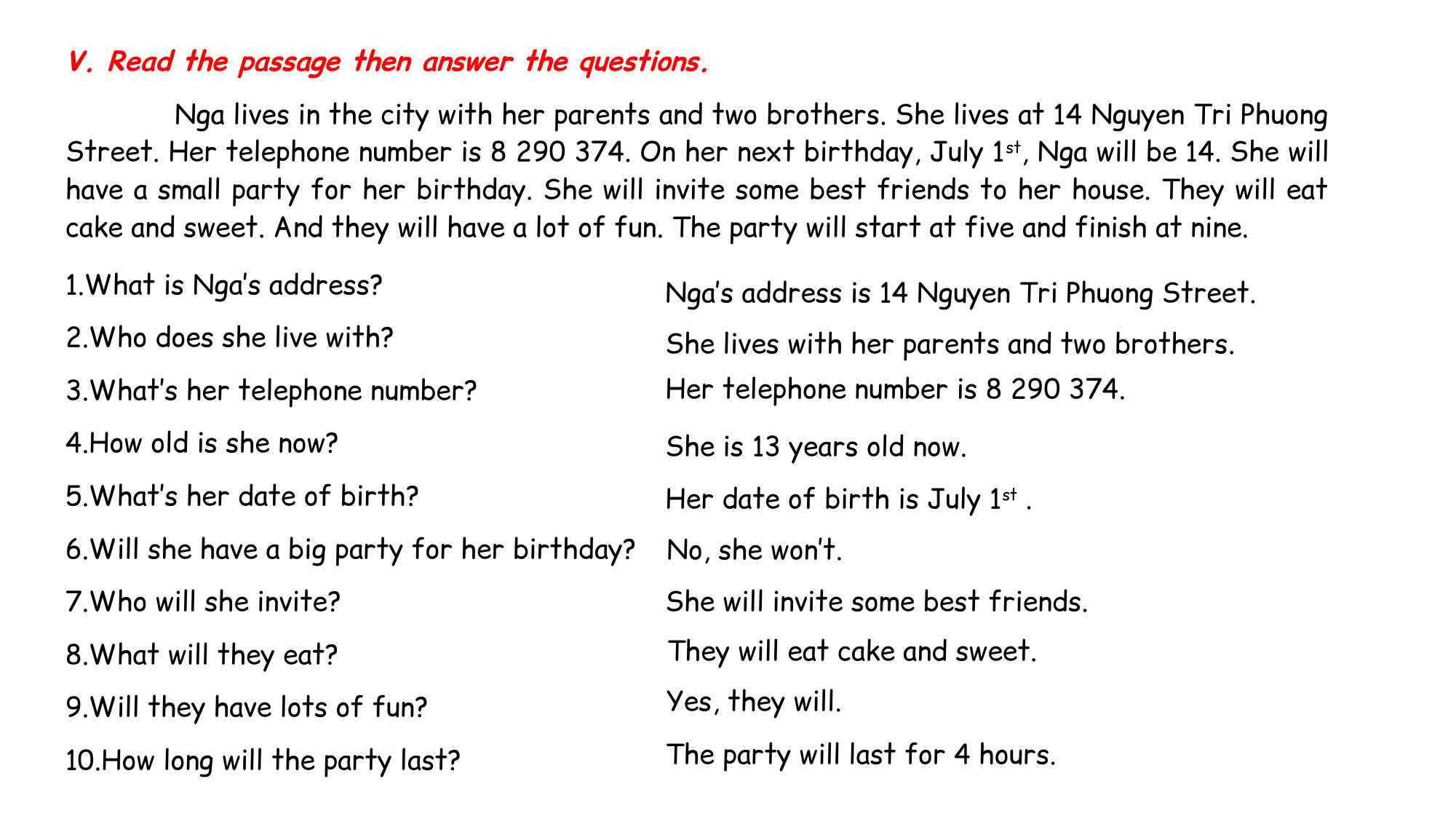

V. Read the passage then answer the questions.
	Nga lives in the city with her parents and two brothers. She lives at 14 Nguyen Tri Phuong Street. Her telephone number is 8 290 374. On her next birthday, July 1st, Nga will be 14. She will have a small party for her birthday. She will invite some best friends to her house. They will eat cake and sweet. And they will have a lot of fun. The party will start at five and finish at nine.
1.What is Nga’s address?
2.Who does she live with?
3.What’s her telephone number?
4.How old is she now?
5.What’s her date of birth?
6.Will she have a big party for her birthday?
7.Who will she invite?
8.What will they eat?
9.Will they have lots of fun?
10.How long will the party last?
Nga’s address is 14 Nguyen Tri Phuong Street.
She lives with her parents and two brothers.
Her telephone number is 8 290 374.
She is 13 years old now.
Her date of birth is July 1st .
No, she won’t.
She will invite some best friends.
They will eat cake and sweet.
Yes, they will.
The party will last for 4 hours.